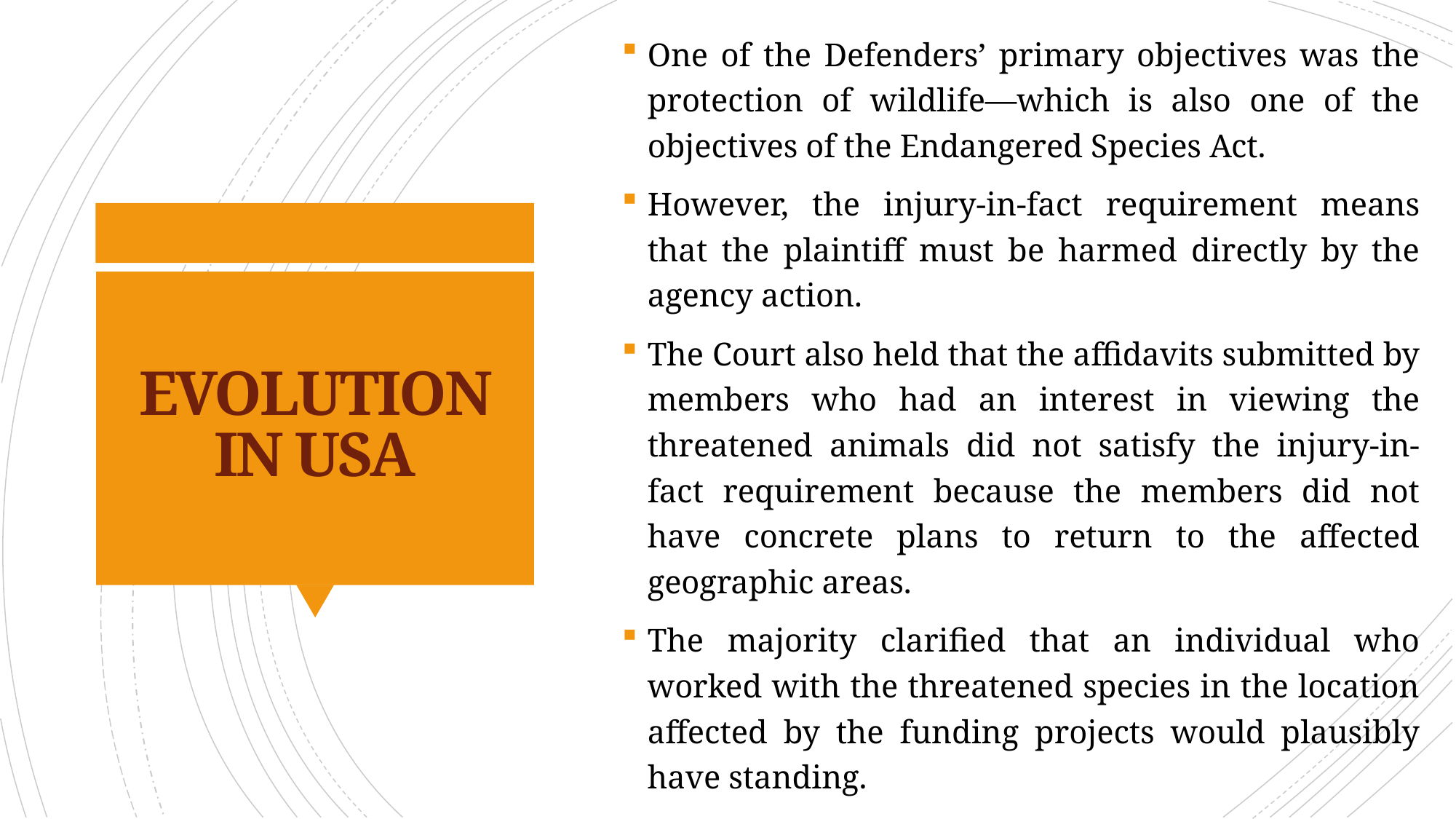

One of the Defenders’ primary objectives was the protection of wildlife—which is also one of the objectives of the Endangered Species Act.
However, the injury-in-fact requirement means that the plaintiff must be harmed directly by the agency action.
The Court also held that the affidavits submitted by members who had an interest in viewing the threatened animals did not satisfy the injury-in-fact requirement because the members did not have concrete plans to return to the affected geographic areas.
The majority clarified that an individual who worked with the threatened species in the location affected by the funding projects would plausibly have standing.
# EVOLUTION IN USA